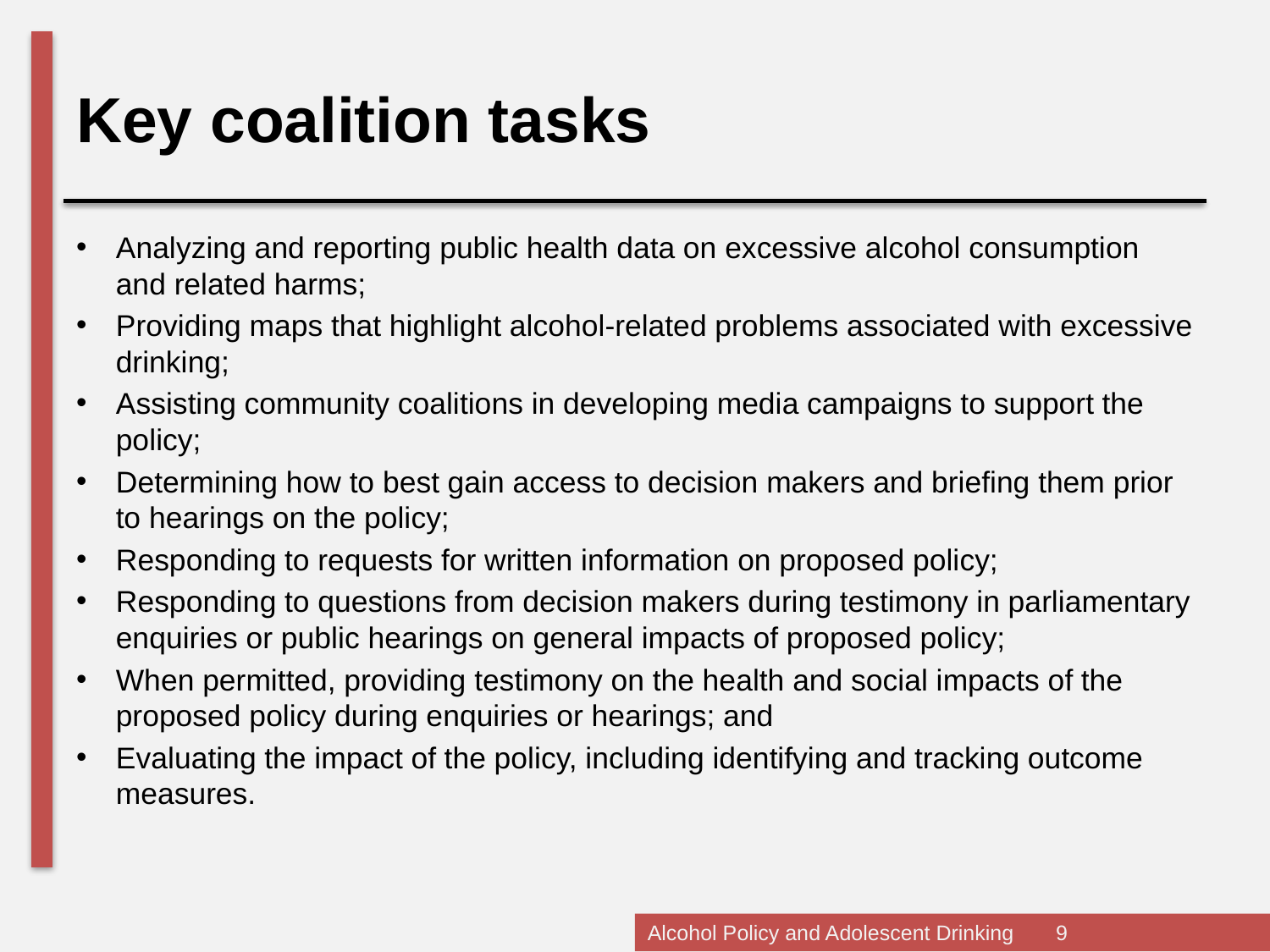

Key coalition tasks
Analyzing and reporting public health data on excessive alcohol consumption and related harms;
Providing maps that highlight alcohol-related problems associated with excessive drinking;
Assisting community coalitions in developing media campaigns to support the policy;
Determining how to best gain access to decision makers and briefing them prior to hearings on the policy;
Responding to requests for written information on proposed policy;
Responding to questions from decision makers during testimony in parliamentary enquiries or public hearings on general impacts of proposed policy;
When permitted, providing testimony on the health and social impacts of the proposed policy during enquiries or hearings; and
Evaluating the impact of the policy, including identifying and tracking outcome measures.